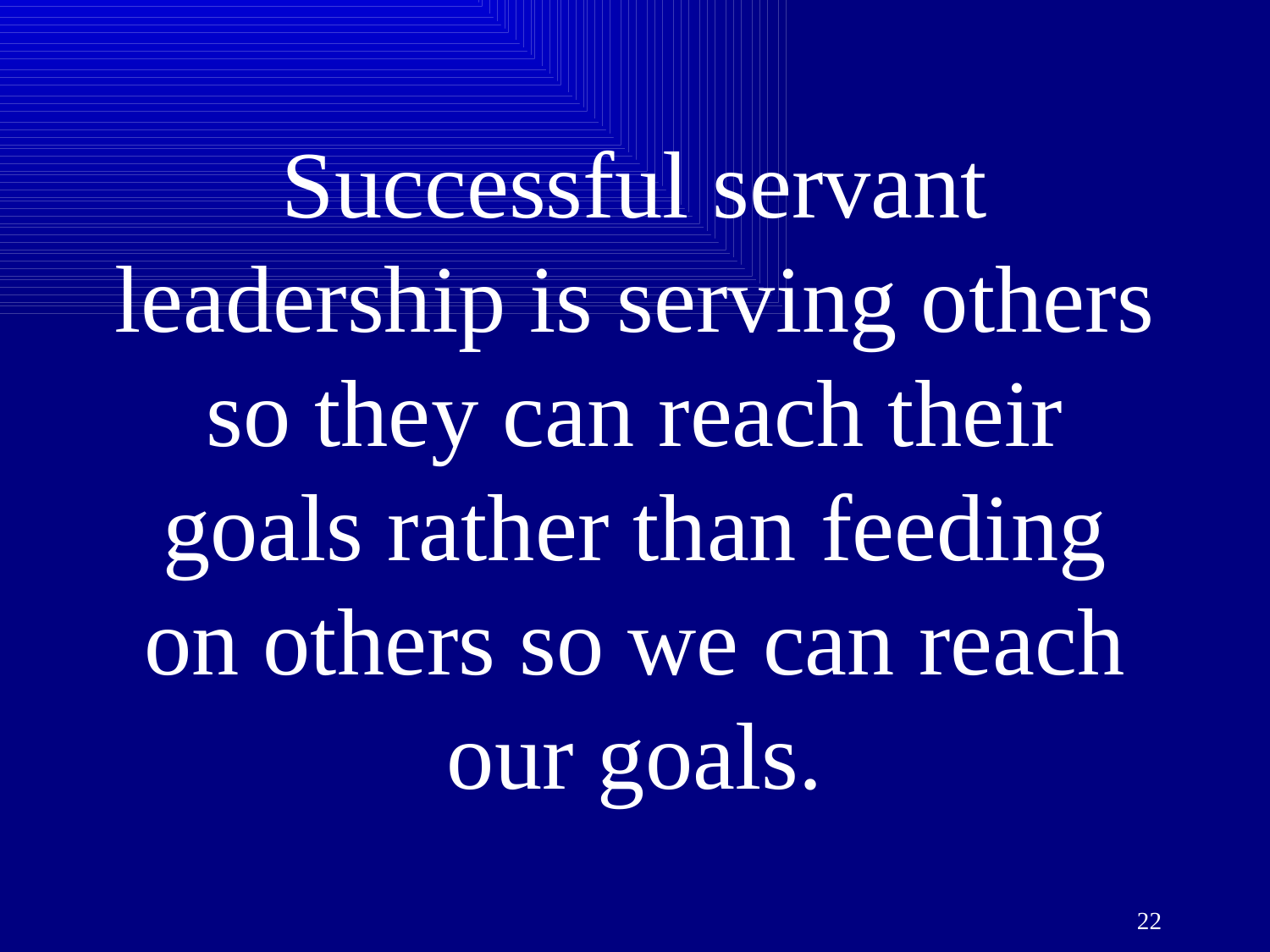

# Successful servant leadership is serving others so they can reach their goals rather than feeding on others so we can reach our goals.
22